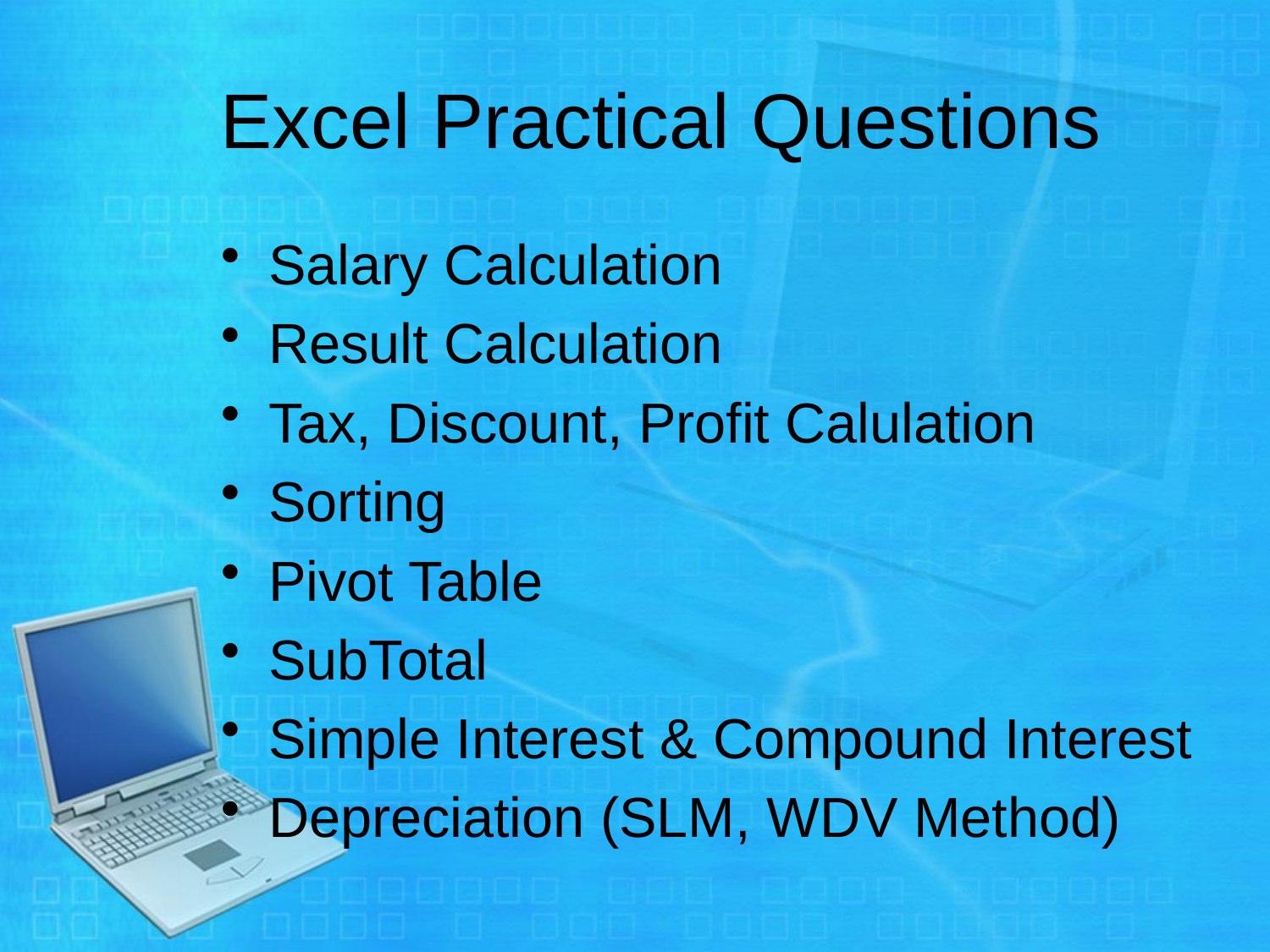

# Excel Practical Questions
Salary Calculation
Result Calculation
Tax, Discount, Profit Calulation
Sorting
Pivot Table
SubTotal
Simple Interest & Compound Interest
Depreciation (SLM, WDV Method)